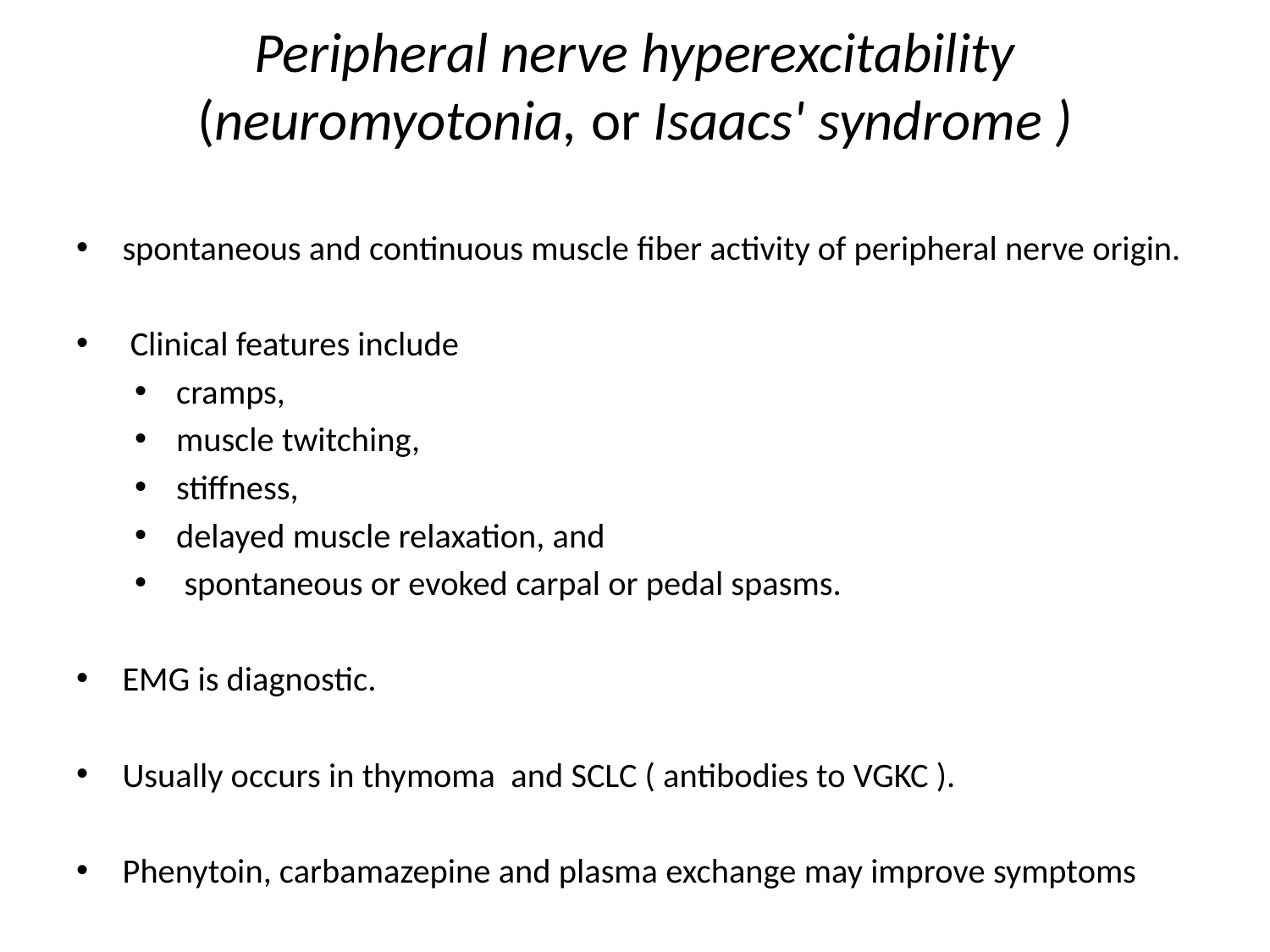

# Peripheral nerve hyperexcitability (neuromyotonia, or Isaacs' syndrome )

spontaneous and continuous muscle fiber activity of peripheral nerve origin.

 Clinical features include
cramps,
muscle twitching,
stiffness,
delayed muscle relaxation, and
 spontaneous or evoked carpal or pedal spasms.

EMG is diagnostic.

Usually occurs in thymoma  and SCLC ( antibodies to VGKC ).

Phenytoin, carbamazepine and plasma exchange may improve symptoms